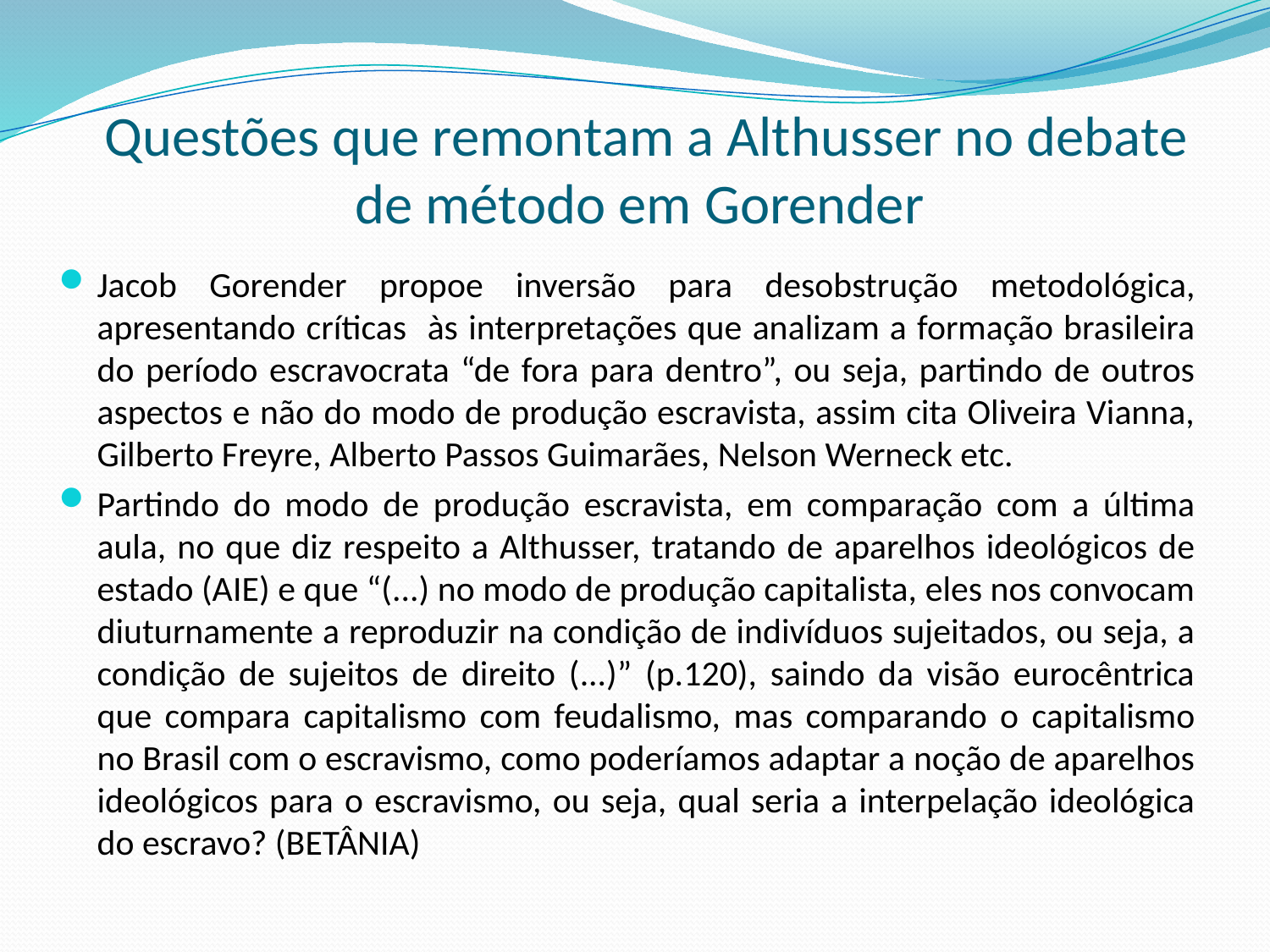

# Questões que remontam a Althusser no debate de método em Gorender
Jacob Gorender propoe inversão para desobstrução metodológica, apresentando críticas  às interpretações que analizam a formação brasileira do período escravocrata “de fora para dentro”, ou seja, partindo de outros aspectos e não do modo de produção escravista, assim cita Oliveira Vianna, Gilberto Freyre, Alberto Passos Guimarães, Nelson Werneck etc.
Partindo do modo de produção escravista, em comparação com a última aula, no que diz respeito a Althusser, tratando de aparelhos ideológicos de estado (AIE) e que “(...) no modo de produção capitalista, eles nos convocam diuturnamente a reproduzir na condição de indivíduos sujeitados, ou seja, a condição de sujeitos de direito (...)” (p.120), saindo da visão eurocêntrica que compara capitalismo com feudalismo, mas comparando o capitalismo no Brasil com o escravismo, como poderíamos adaptar a noção de aparelhos ideológicos para o escravismo, ou seja, qual seria a interpelação ideológica do escravo? (BETÂNIA)